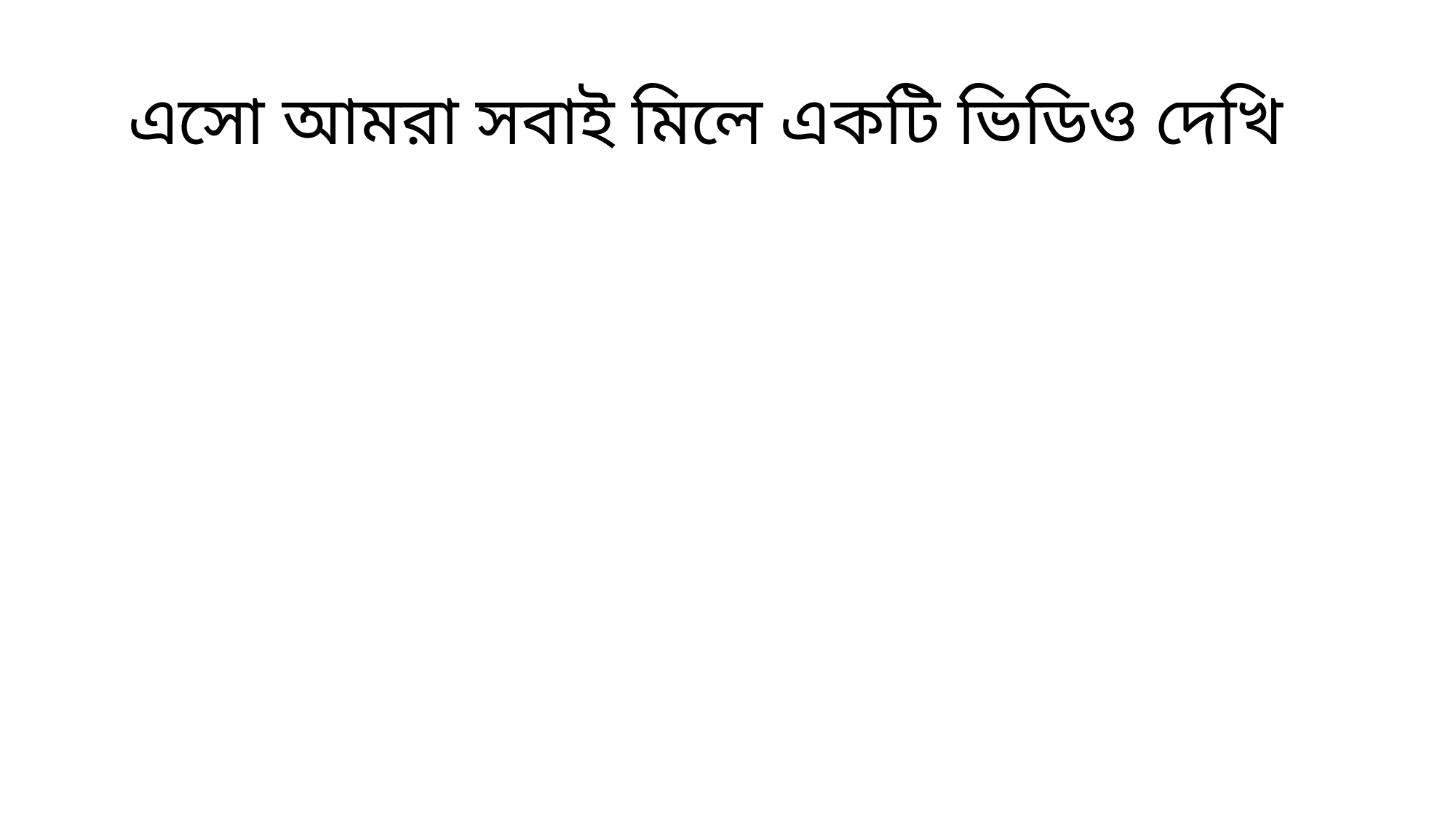

# এসো আমরা সবাই মিলে একটি ভিডিও দেখি